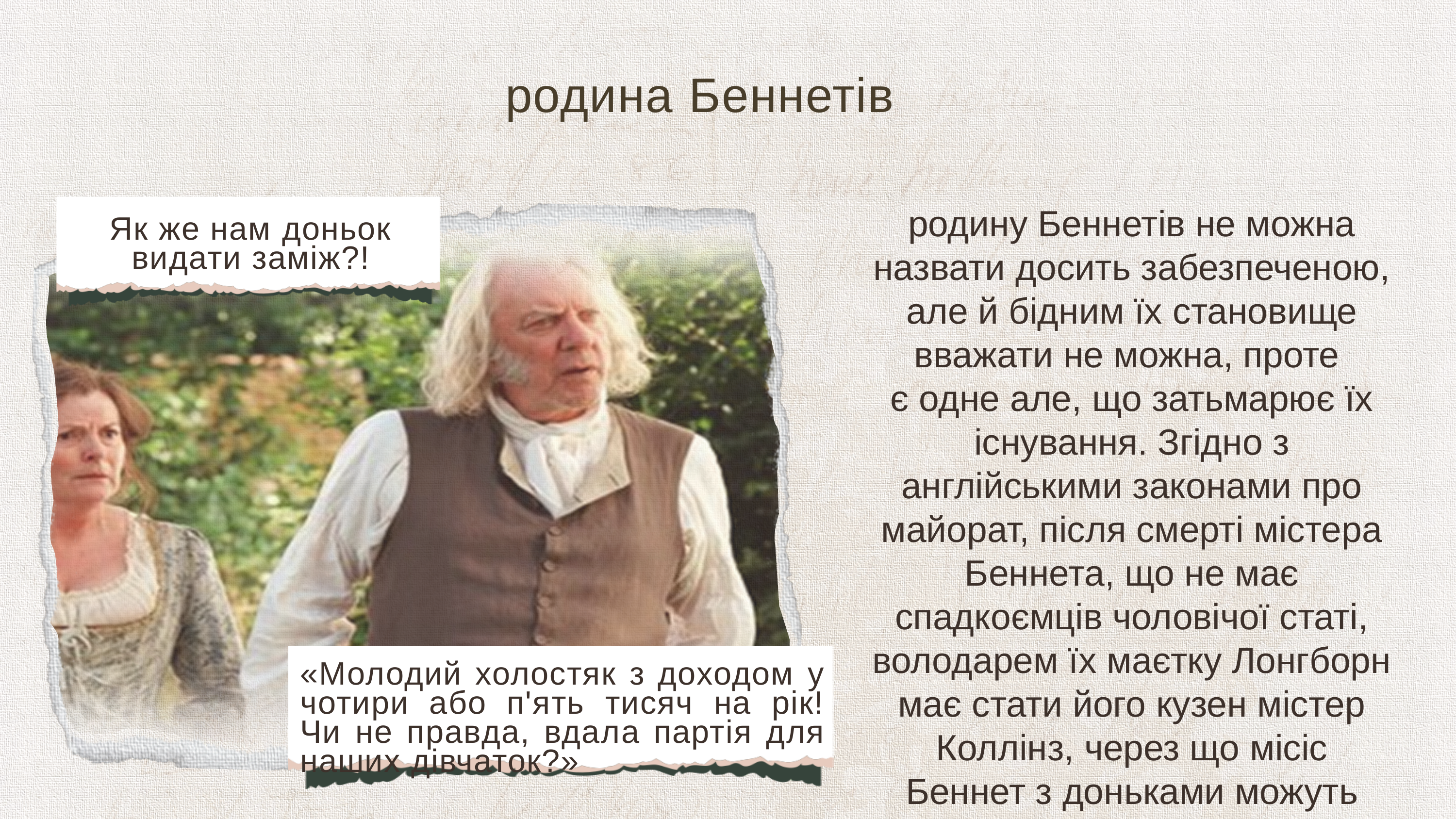

родина Беннетів

родину Беннетів не можна назвати досить забезпеченою, але й бідним їх становище вважати не можна, проте
є одне але, що затьмарює їх існування. Згідно з англійськими законами про майорат, після смерті містера Беннета, що не має спадкоємців чоловічої статі, володарем їх маєтку Лонгборн має стати його кузен містер Коллінз, через що місіс Беннет з доньками можуть опинитися без даху над головою.

Як же нам доньок видати заміж?!

«Молодий холостяк з доходом у чотири або п'ять тисяч на рік! Чи не правда, вдала партія для наших дівчаток?»